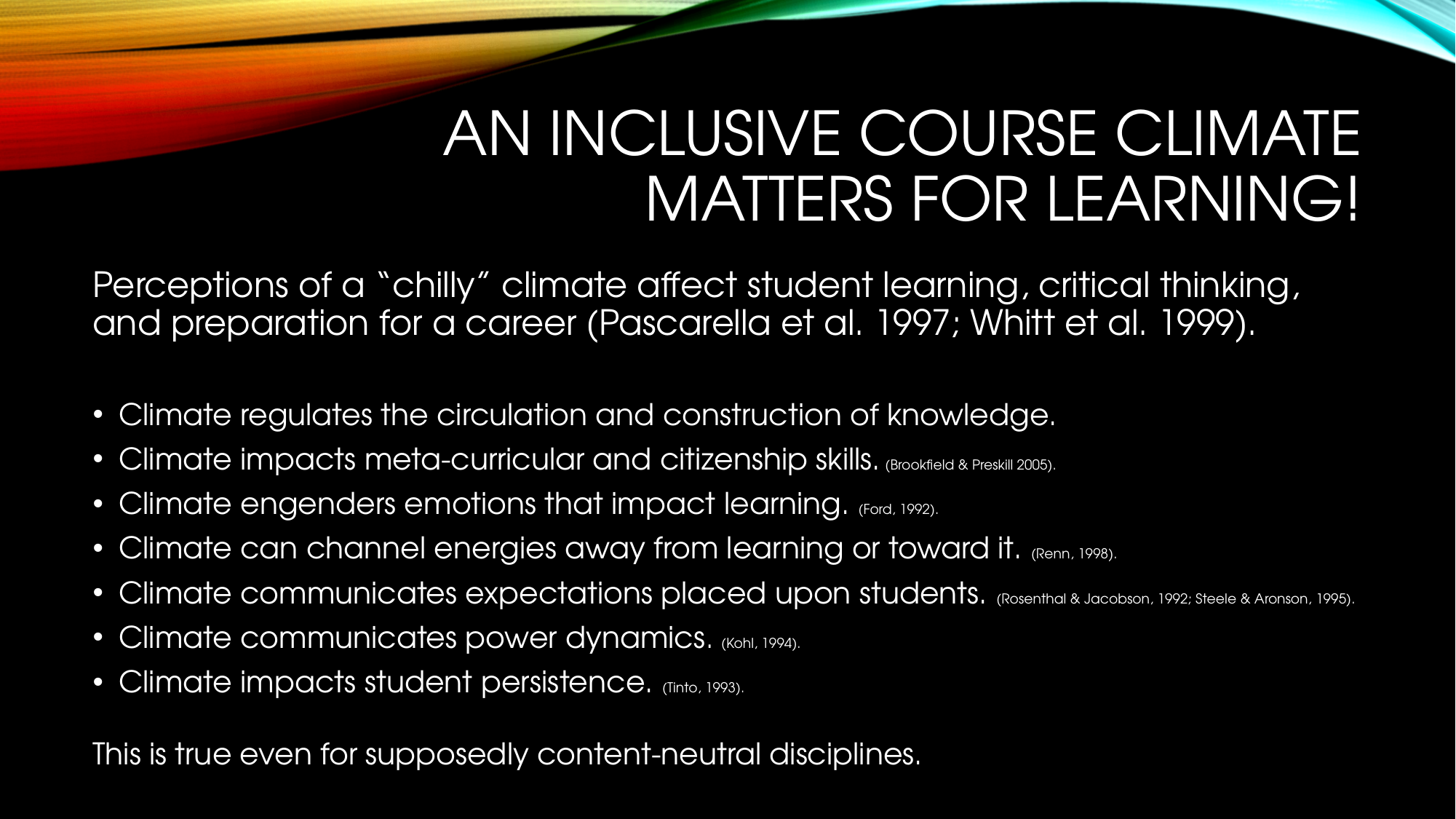

# An inclusive course climate matters for learning!
Perceptions of a “chilly” climate affect student learning, critical thinking, and preparation for a career (Pascarella et al. 1997; Whitt et al. 1999).

Climate regulates the circulation and construction of knowledge.
Climate impacts meta-curricular and citizenship skills. (Brookfield & Preskill 2005).
Climate engenders emotions that impact learning. (Ford, 1992).
Climate can channel energies away from learning or toward it. (Renn, 1998).
Climate communicates expectations placed upon students. (Rosenthal & Jacobson, 1992; Steele & Aronson, 1995).
Climate communicates power dynamics. (Kohl, 1994).
Climate impacts student persistence. (Tinto, 1993).

This is true even for supposedly content-neutral disciplines.